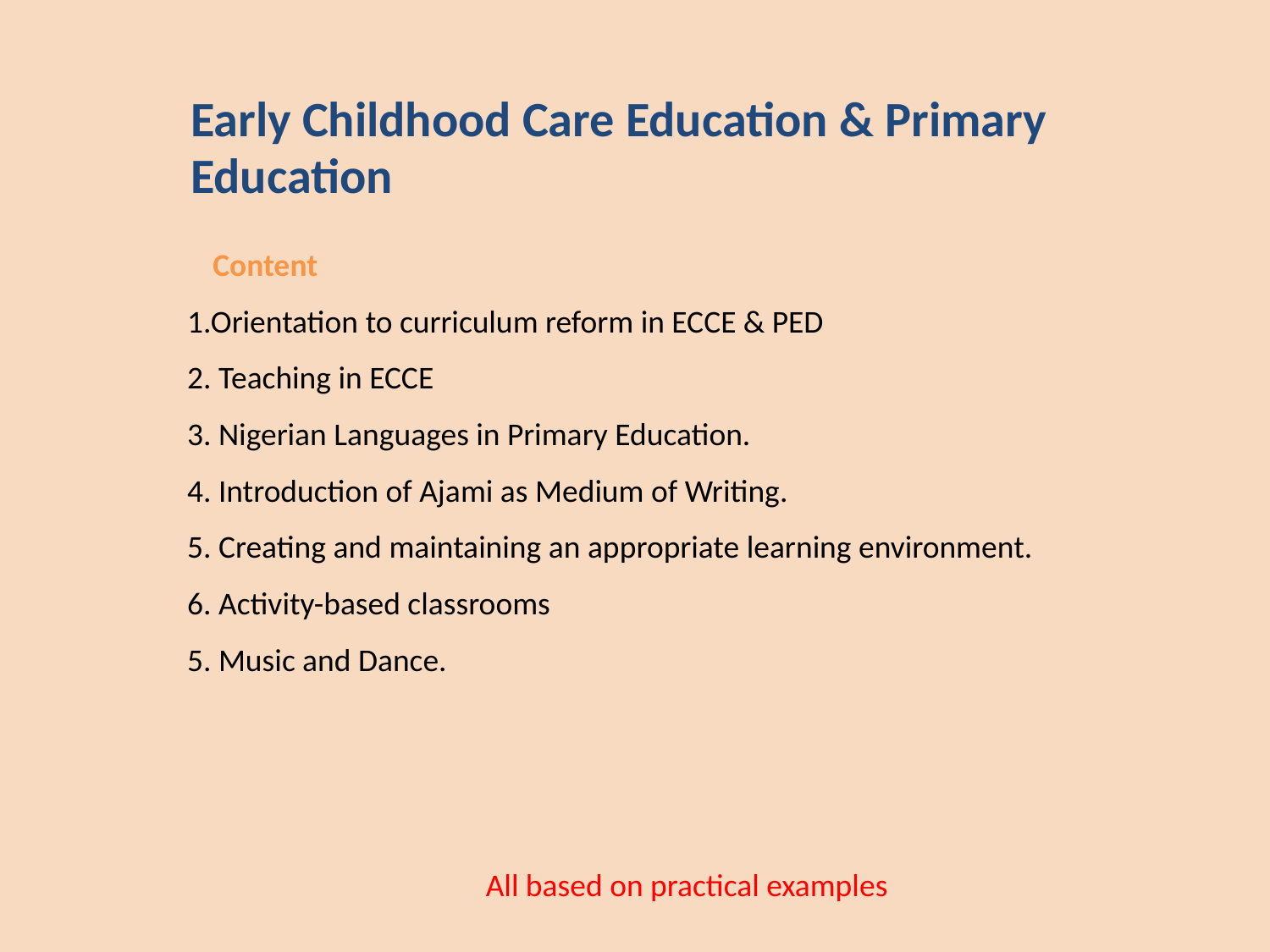

Early Childhood Care Education & Primary Education
	Content
1.Orientation to curriculum reform in ECCE & PED
2. Teaching in ECCE
3. Nigerian Languages in Primary Education.
4. Introduction of Ajami as Medium of Writing.
5. Creating and maintaining an appropriate learning environment.
6. Activity-based classrooms
5. Music and Dance.

	All based on practical examples